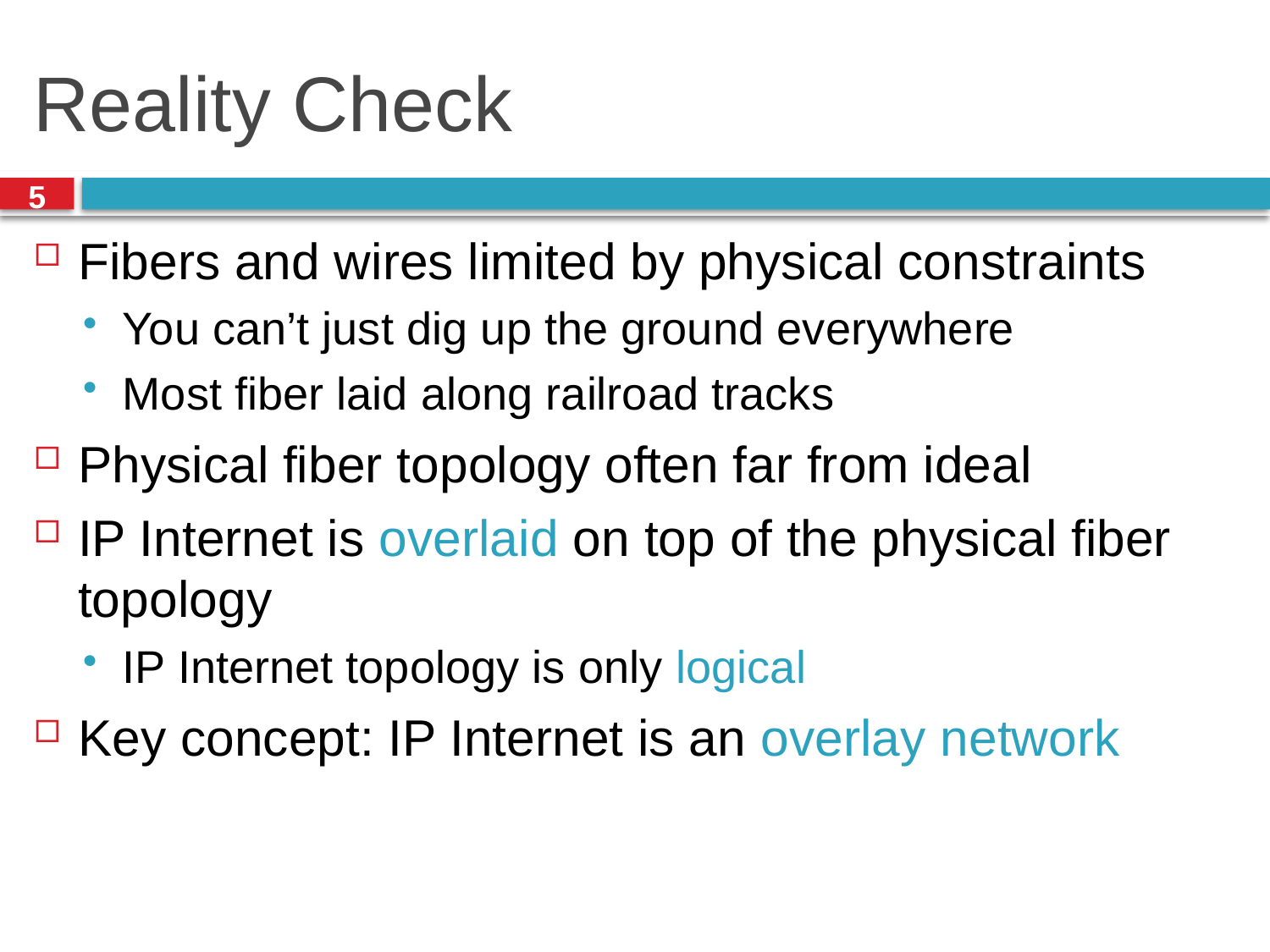

# Reality Check
5
Fibers and wires limited by physical constraints
You can’t just dig up the ground everywhere
Most fiber laid along railroad tracks
Physical fiber topology often far from ideal
IP Internet is overlaid on top of the physical fiber topology
IP Internet topology is only logical
Key concept: IP Internet is an overlay network